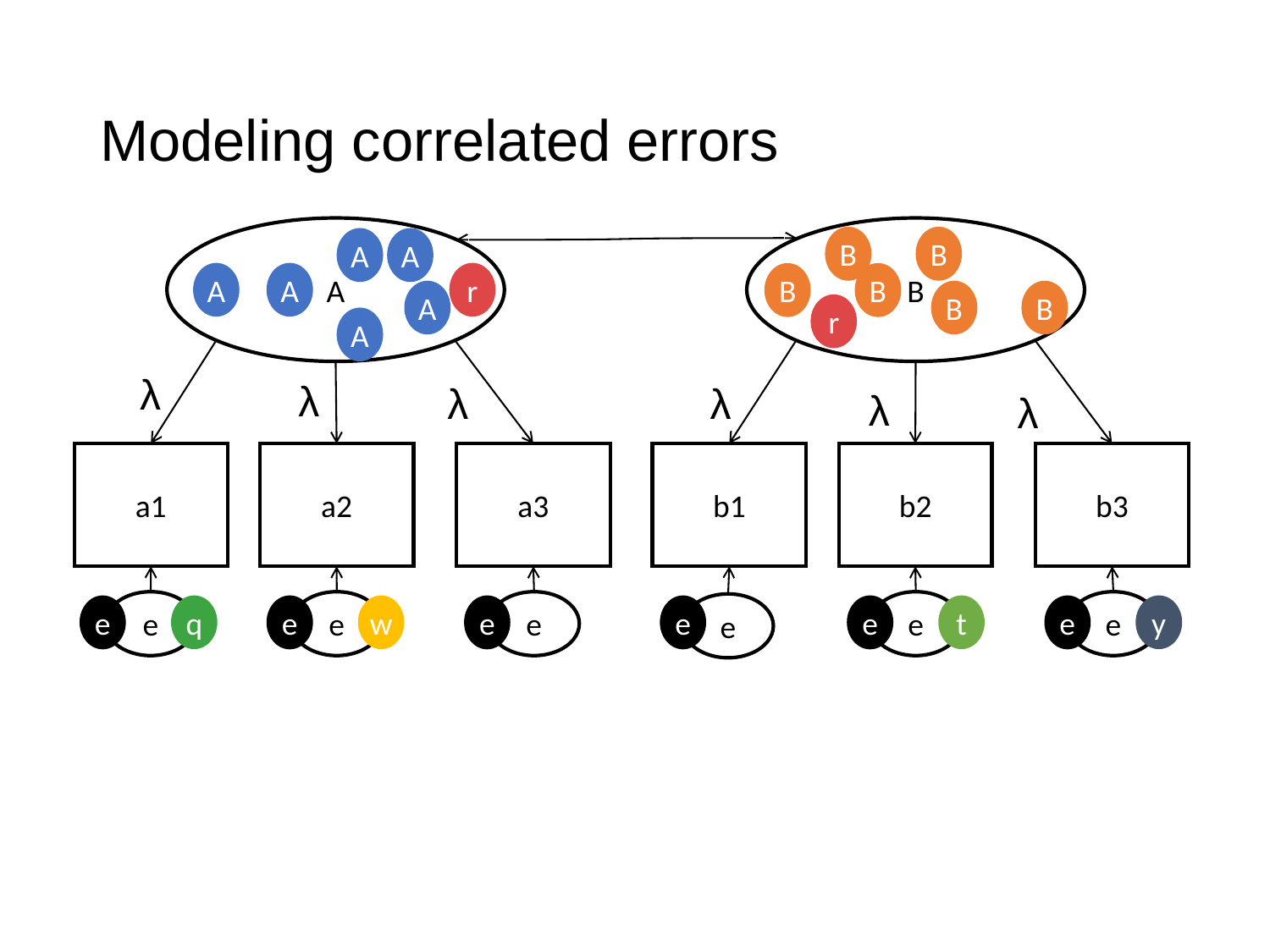

# Modeling correlated errors
A
B
B
B
A
A

A
A
r
B
B
A
B
B
r
A
λ
λ
λ
λ
λ
λ
a1
a2
a3
b1
b2
b3
e
e
e
e
e
e
e
q
e
w
e
e
e
t
e
y